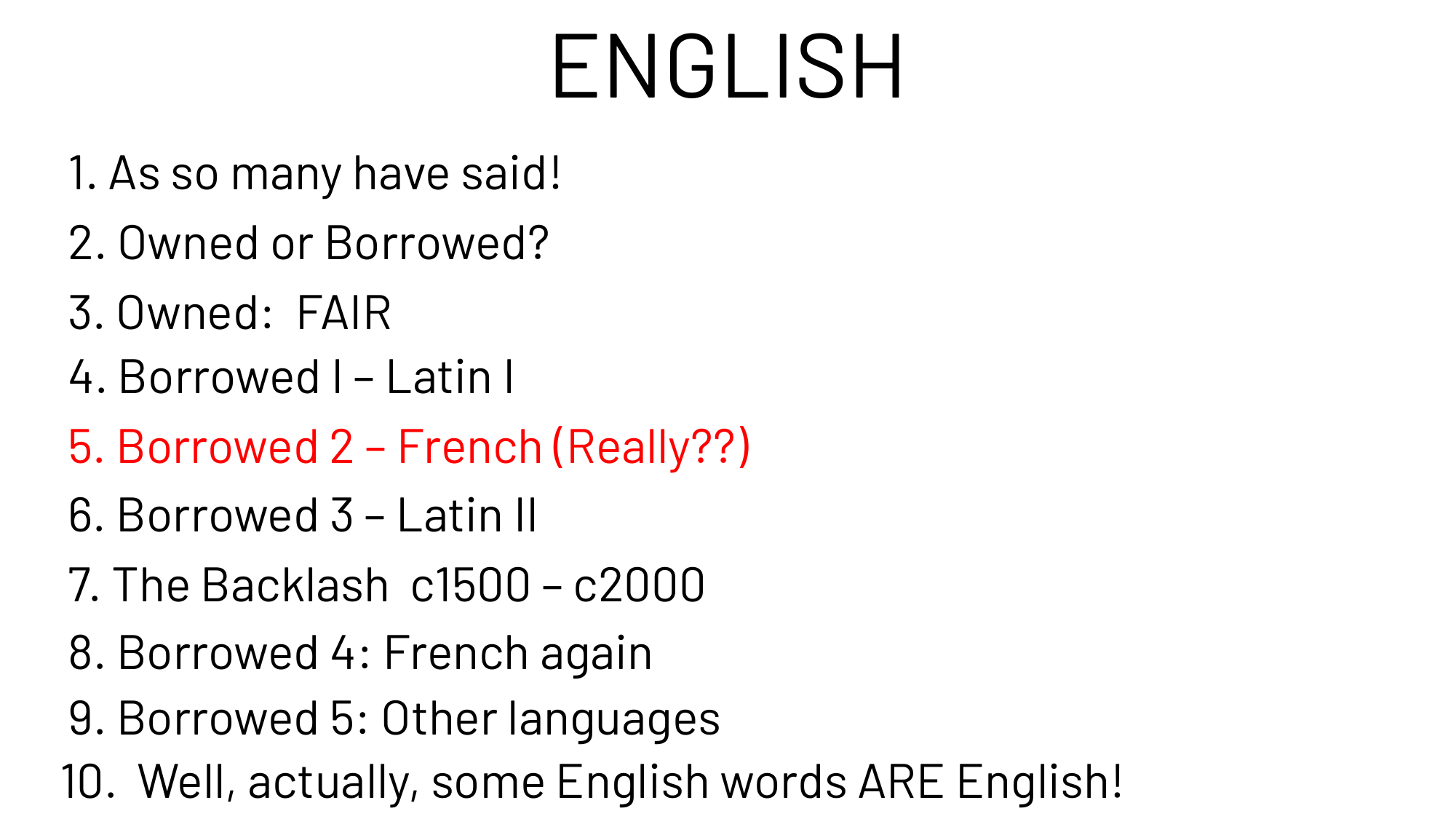

# ENGLISH WORDS ARE NOT ENGLISH
1. As so many have said!
2. Owned or Borrowed?
3. Owned:  FAIR
4. Borrowed I – Latin I
5. Borrowed 2 – French (Really??)
6. Borrowed 3 – Latin II
7. The Backlash  c1500 – c2000
8. Borrowed 4: French again
9. Borrowed 5: Other languages
10.  Well, actually, some English words ARE English!